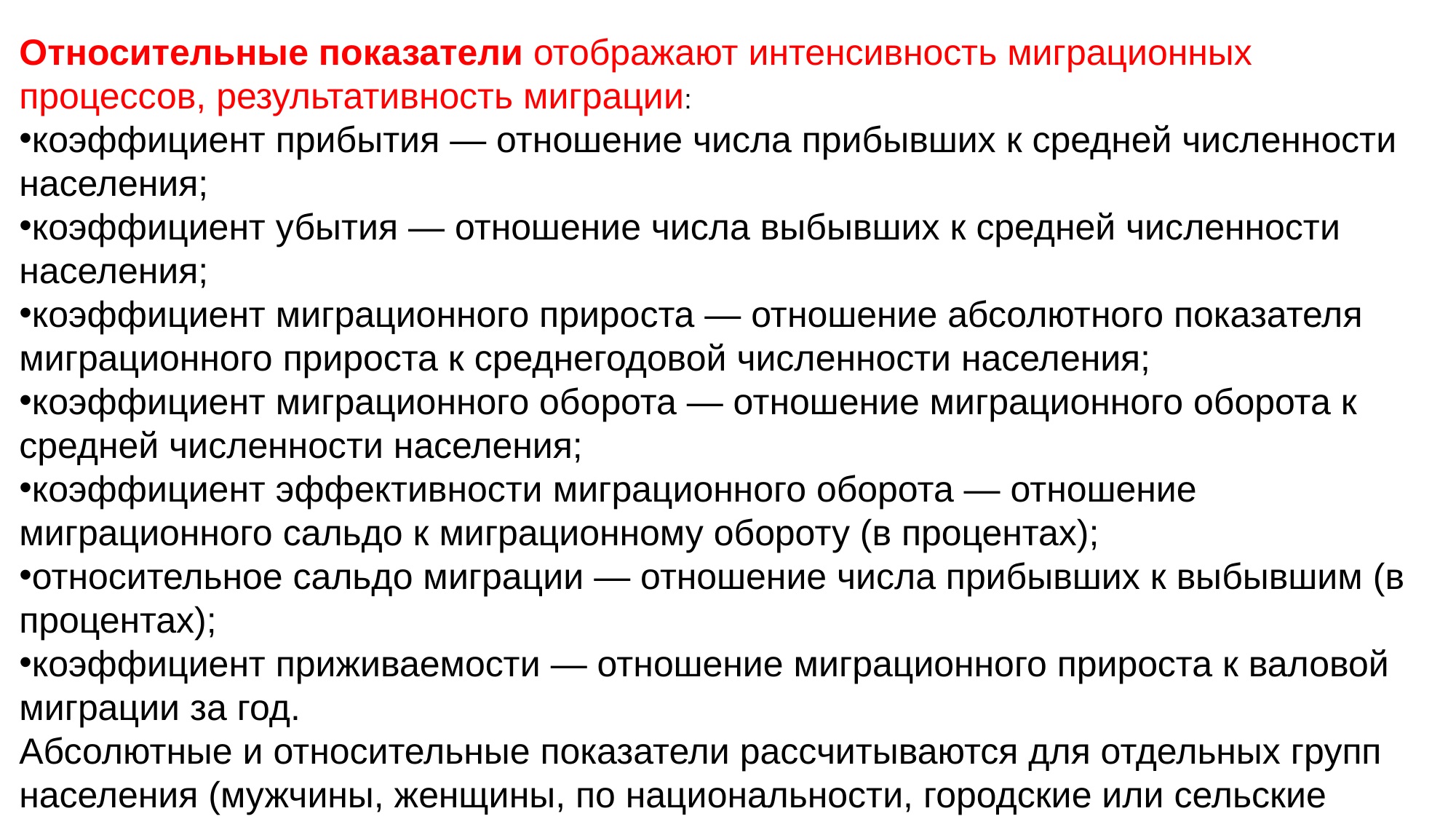

Относительные показатели отображают интенсивность миграционных процессов, результативность миграции:
коэффициент прибытия — отношение числа прибывших к средней численности населения;
коэффициент убытия — отношение числа выбывших к средней численности населения;
коэффициент миграционного прироста — отношение абсолютного показателя миграционного прироста к среднегодовой численности населения;
коэффициент миграционного оборота — отношение миграционного оборота к средней численности населения;
коэффициент эффективности миграционного оборота — отношение миграционного сальдо к миграционному обороту (в процентах);
относительное сальдо миграции — отношение числа прибывших к выбывшим (в процентах);
коэффициент приживаемости — отношение миграционного прироста к валовой миграции за год.
Абсолютные и относительные показатели рассчитываются для отдельных групп населения (мужчины, женщины, по национальности, городские или сельские жители) и для всего населения.